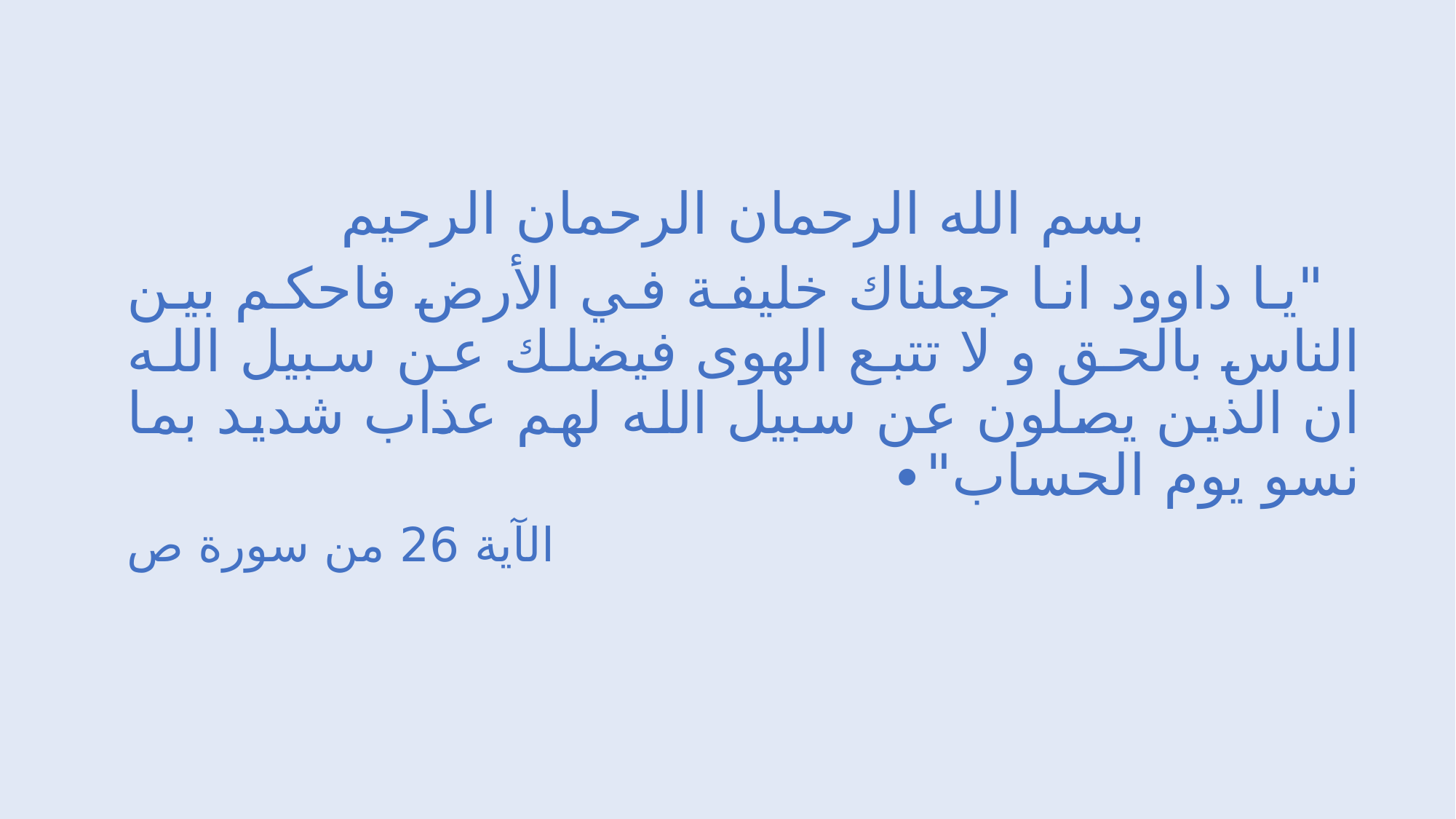

بسم الله الرحمان الرحمان الرحيم
  "يا داوود انا جعلناك خليفة في الأرض فاحكم بين الناس بالحق و لا تتبع الهوى فيضلك عن سبيل الله ان الذين يصلون عن سبيل الله لهم عذاب شديد بما نسو يوم الحساب"∙
الآية 26 من سورة ص